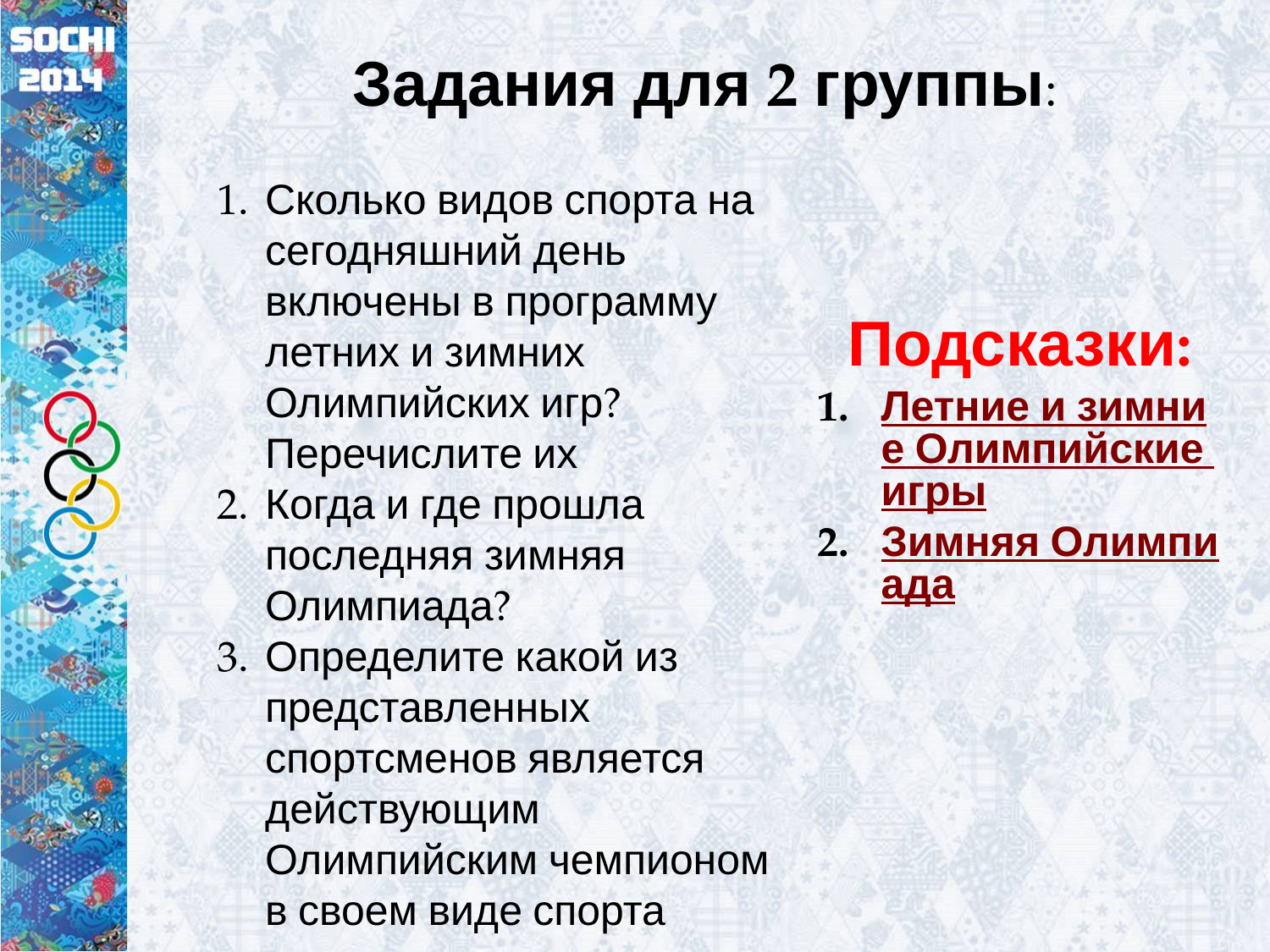

Задания для 2 группы:
Сколько видов спорта на сегодняшний день включены в программу летних и зимних Олимпийских игр? Перечислите их
Когда и где прошла последняя зимняя Олимпиада?
Определите какой из представленных спортсменов является действующим Олимпийским чемпионом в своем виде спорта
Подсказки:
Летние и зимние Олимпийские игры
Зимняя Олимпиада